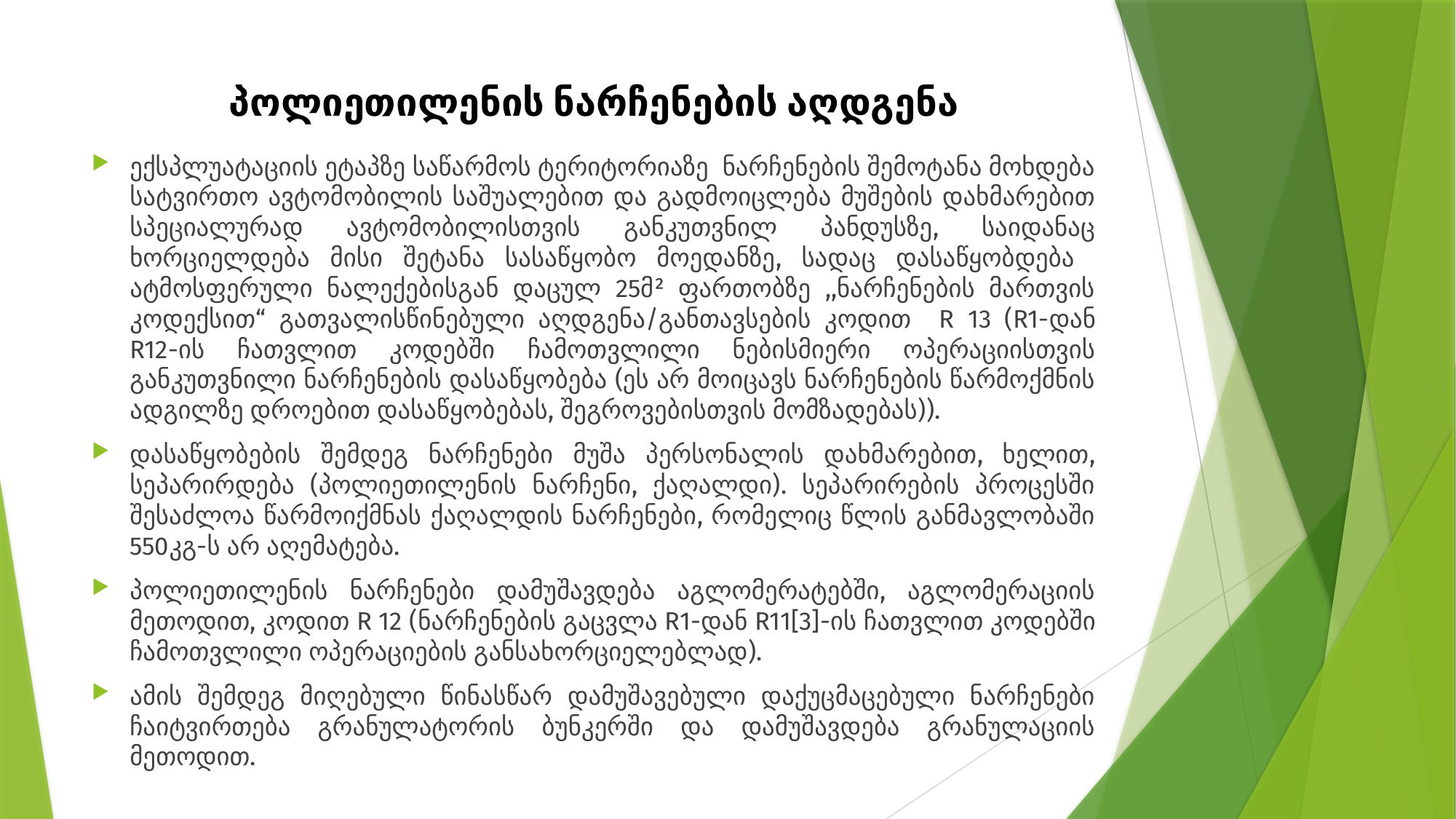

# პოლიეთილენის ნარჩენების აღდგენა
ექსპლუატაციის ეტაპზე საწარმოს ტერიტორიაზე  ნარჩენების შემოტანა მოხდება სატვირთო ავტომობილის საშუალებით და გადმოიცლება მუშების დახმარებით სპეციალურად ავტომობილისთვის განკუთვნილ პანდუსზე, საიდანაც ხორციელდება მისი შეტანა სასაწყობო მოედანზე, სადაც დასაწყობდება  ატმოსფერული ნალექებისგან დაცულ 25მ² ფართობზე ,,ნარჩენების მართვის კოდექსით“ გათვალისწინებული აღდგენა/განთავსების კოდით  R 13 (R1-დან R12-ის ჩათვლით კოდებში ჩამოთვლილი ნებისმიერი ოპერაციისთვის განკუთვნილი ნარჩენების დასაწყობება (ეს არ მოიცავს ნარჩენების წარმოქმნის ადგილზე დროებით დასაწყობებას, შეგროვებისთვის მომზადებას)).
დასაწყობების შემდეგ ნარჩენები მუშა პერსონალის დახმარებით, ხელით, სეპარირდება (პოლიეთილენის ნარჩენი, ქაღალდი). სეპარირების პროცესში შესაძლოა წარმოიქმნას ქაღალდის ნარჩენები, რომელიც წლის განმავლობაში 550კგ-ს არ აღემატება.
პოლიეთილენის ნარჩენები დამუშავდება აგლომერატებში, აგლომერაციის მეთოდით, კოდით R 12 (ნარჩენების გაცვლა R1-დან R11[3]-ის ჩათვლით კოდებში ჩამოთვლილი ოპერაციების განსახორციელებლად).
ამის შემდეგ მიღებული წინასწარ დამუშავებული დაქუცმაცებული ნარჩენები ჩაიტვირთება გრანულატორის ბუნკერში და დამუშავდება გრანულაციის მეთოდით.